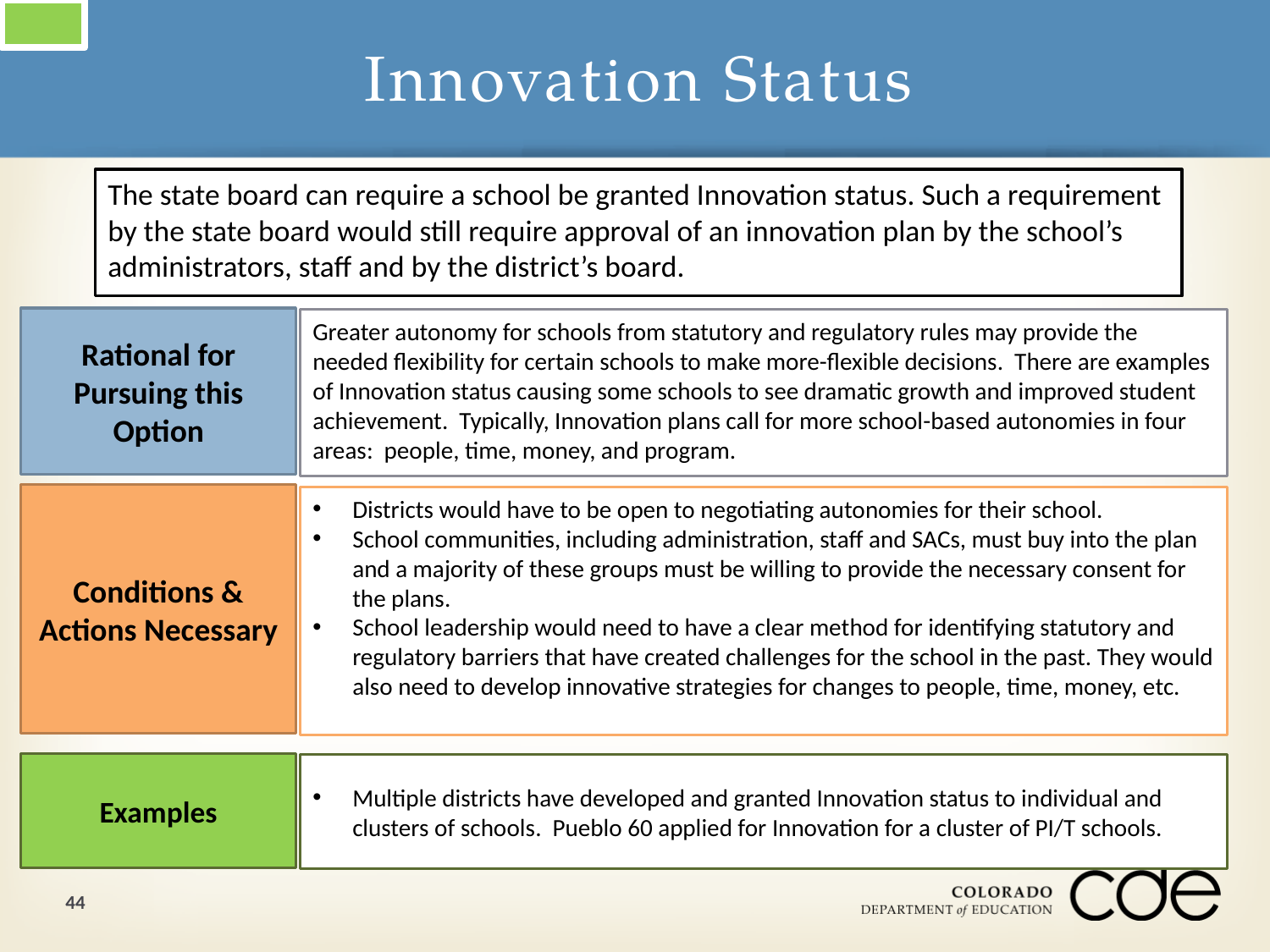

# Innovation Status
The state board can require a school be granted Innovation status. Such a requirement by the state board would still require approval of an innovation plan by the school’s administrators, staff and by the district’s board.

Rational for Pursuing this Option
Greater autonomy for schools from statutory and regulatory rules may provide the needed flexibility for certain schools to make more-flexible decisions.  There are examples of Innovation status causing some schools to see dramatic growth and improved student achievement.  Typically, Innovation plans call for more school-based autonomies in four areas:  people, time, money, and program.
Conditions & Actions Necessary
Districts would have to be open to negotiating autonomies for their school.
School communities, including administration, staff and SACs, must buy into the plan and a majority of these groups must be willing to provide the necessary consent for the plans.
School leadership would need to have a clear method for identifying statutory and regulatory barriers that have created challenges for the school in the past. They would also need to develop innovative strategies for changes to people, time, money, etc.
Examples
Multiple districts have developed and granted Innovation status to individual and clusters of schools.  Pueblo 60 applied for Innovation for a cluster of PI/T schools.
44